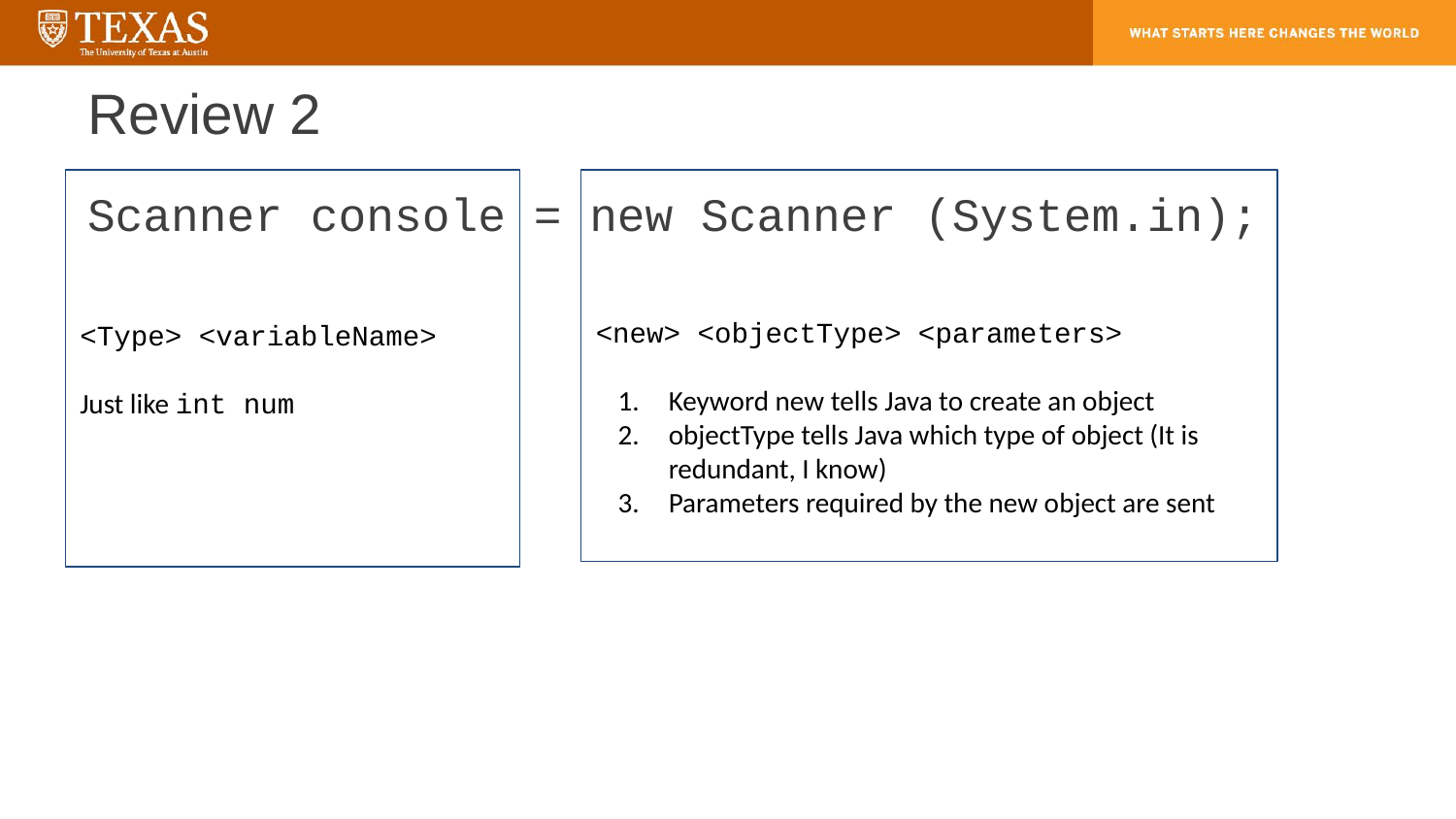

# Review 2
<Type> <variableName>

Just like int num

<new> <objectType> <parameters>

Keyword new tells Java to create an object
objectType tells Java which type of object (It is redundant, I know)
Parameters required by the new object are sent

Scanner console = new Scanner (System.in);